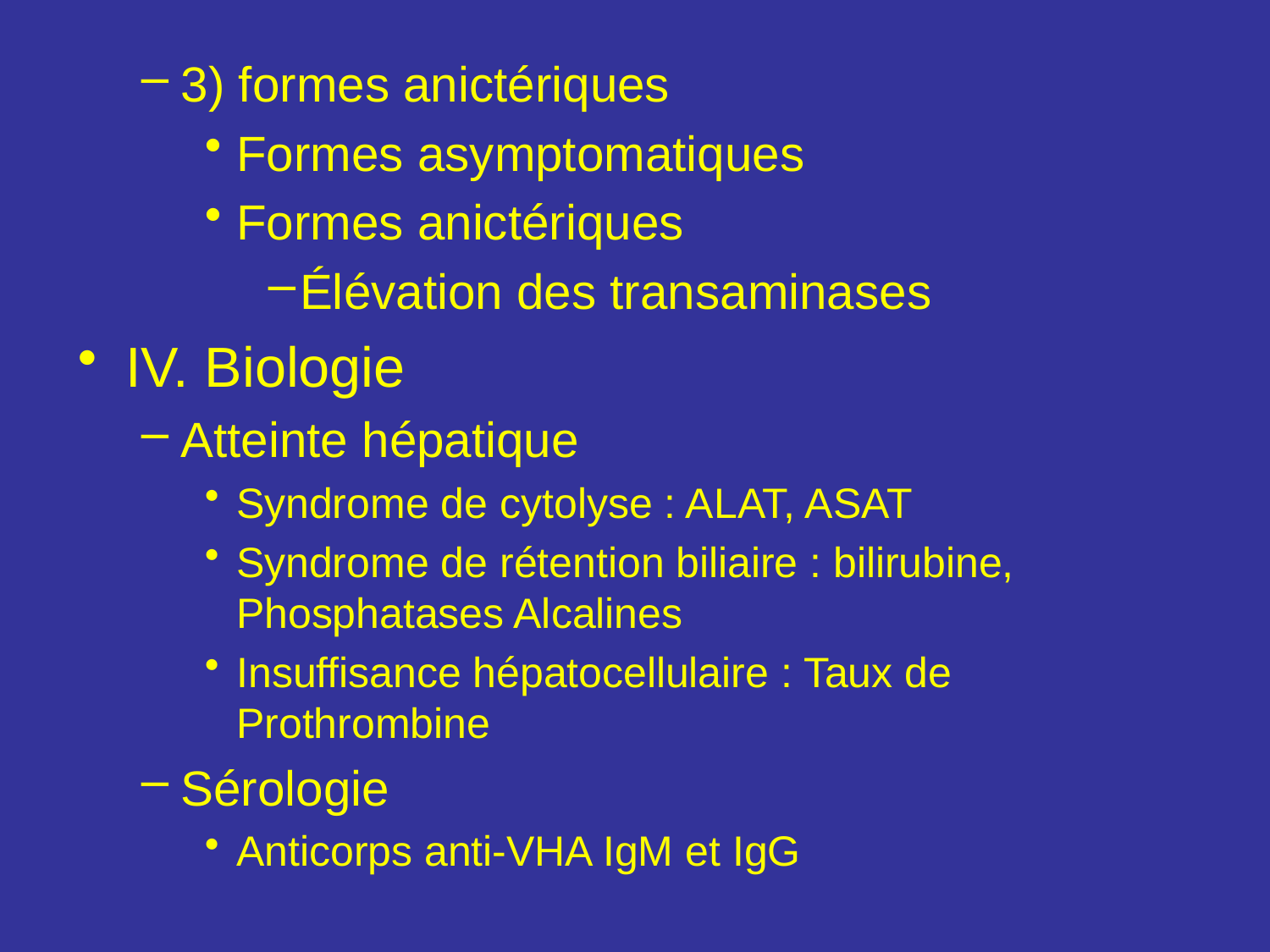

3) formes anictériques
Formes asymptomatiques
Formes anictériques
Élévation des transaminases
IV. Biologie
Atteinte hépatique
Syndrome de cytolyse : ALAT, ASAT
Syndrome de rétention biliaire : bilirubine, Phosphatases Alcalines
Insuffisance hépatocellulaire : Taux de Prothrombine
Sérologie
Anticorps anti-VHA IgM et IgG